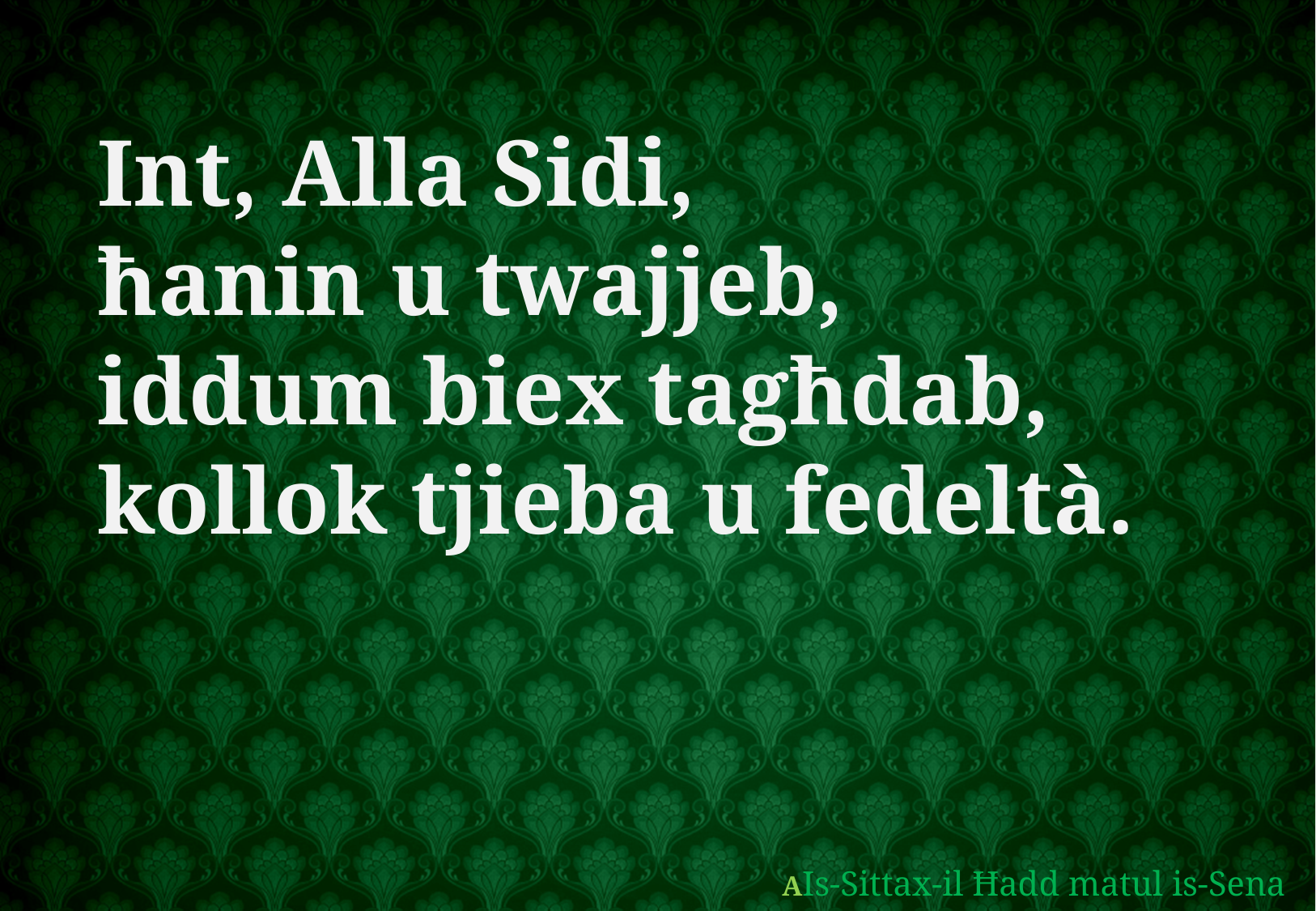

Int, Alla Sidi,
ħanin u twajjeb,
iddum biex tagħdab, kollok tjieba u fedeltà.
AIs-Sittax-il Ħadd matul is-Sena